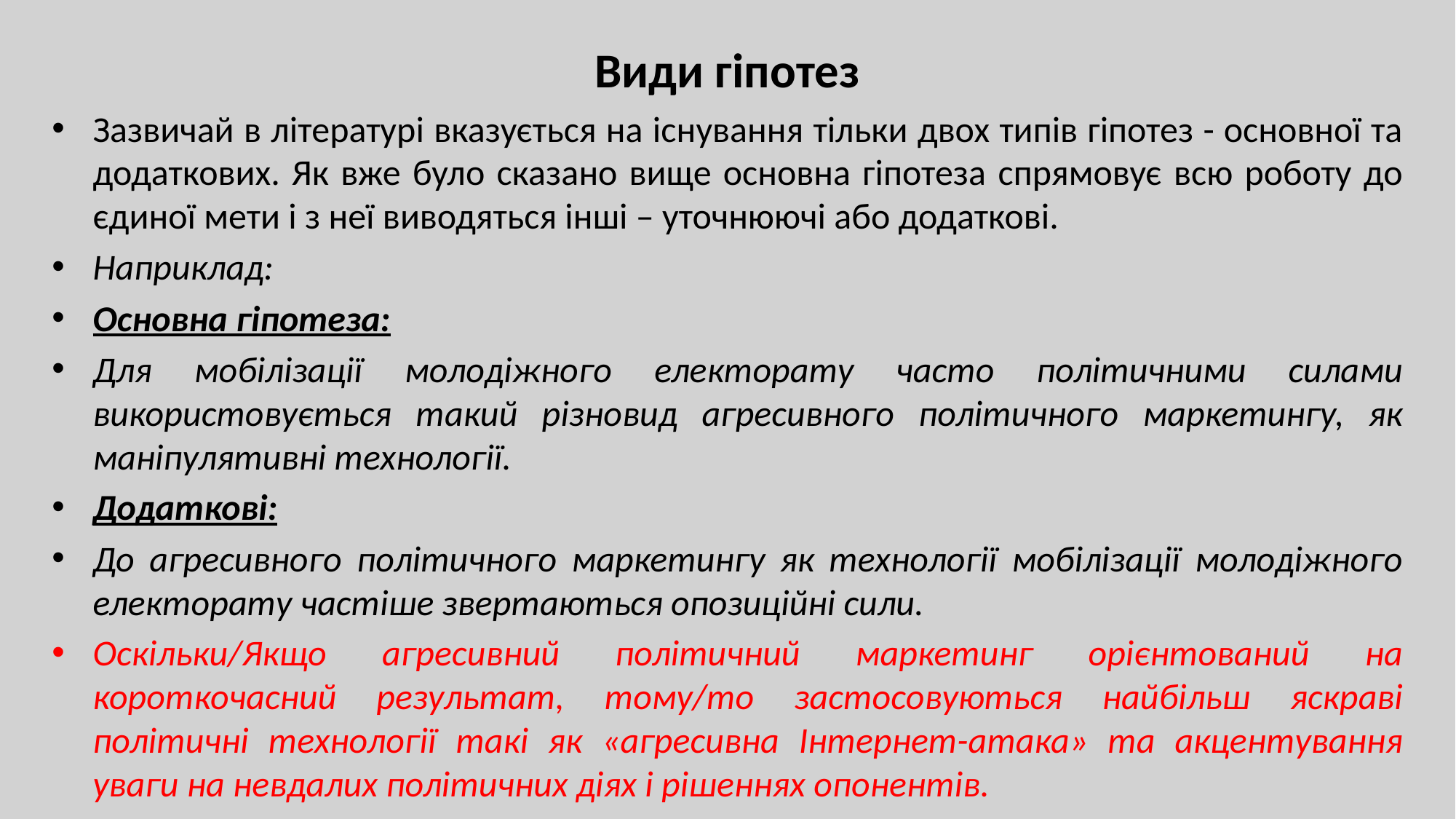

# Види гіпотез
Зазвичай в літературі вказується на існування тільки двох типів гіпотез - основної та додаткових. Як вже було сказано вище основна гіпотеза спрямовує всю роботу до єдиної мети і з неї виводяться інші – уточнюючі або додаткові.
Наприклад:
Основна гіпотеза:
Для мобілізації молодіжного електорату часто політичними силами використовується такий різновид агресивного політичного маркетингу, як маніпулятивні технології.
Додаткові:
До агресивного політичного маркетингу як технології мобілізації молодіжного електорату частіше звертаються опозиційні сили.
Оскільки/Якщо агресивний політичний маркетинг орієнтований на короткочасний результат, тому/то застосовуються найбільш яскраві політичні технології такі як «агресивна Інтернет-атака» та акцентування уваги на невдалих політичних діях і рішеннях опонентів.